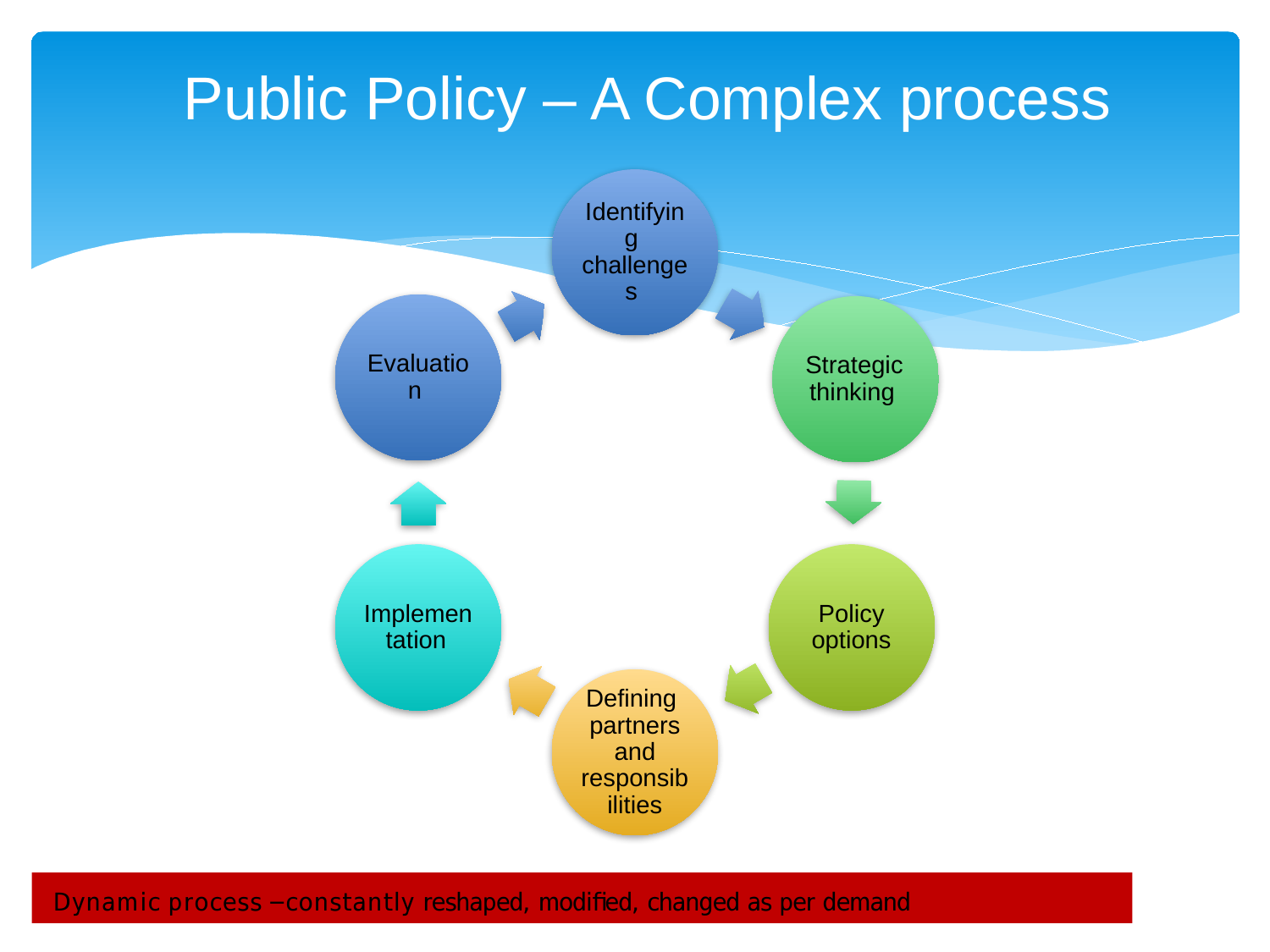

# Public Policy – A Complex process
Identifying  challenges

 Strategic  thinking

Policy options

Defining  partners and responsibilities

Implementation

Evaluation

 Dynamic process –constantly reshaped, modified, changed as per demand